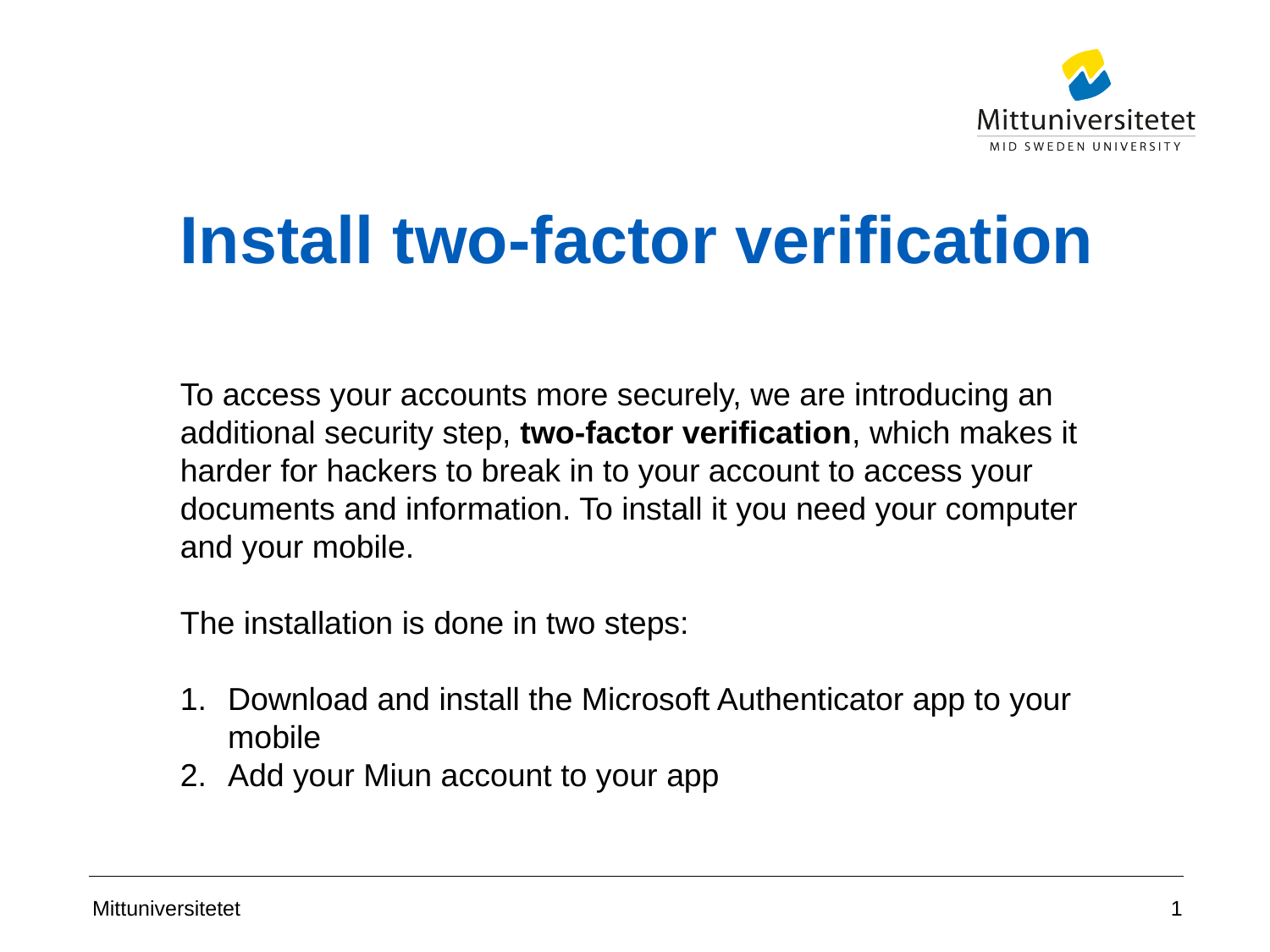

# Install two-factor verification
To access your accounts more securely, we are introducing an additional security step, two-factor verification, which makes it harder for hackers to break in to your account to access your documents and information. To install it you need your computer and your mobile.

The installation is done in two steps:

Download and install the Microsoft Authenticator app to your mobile
Add your Miun account to your app
1